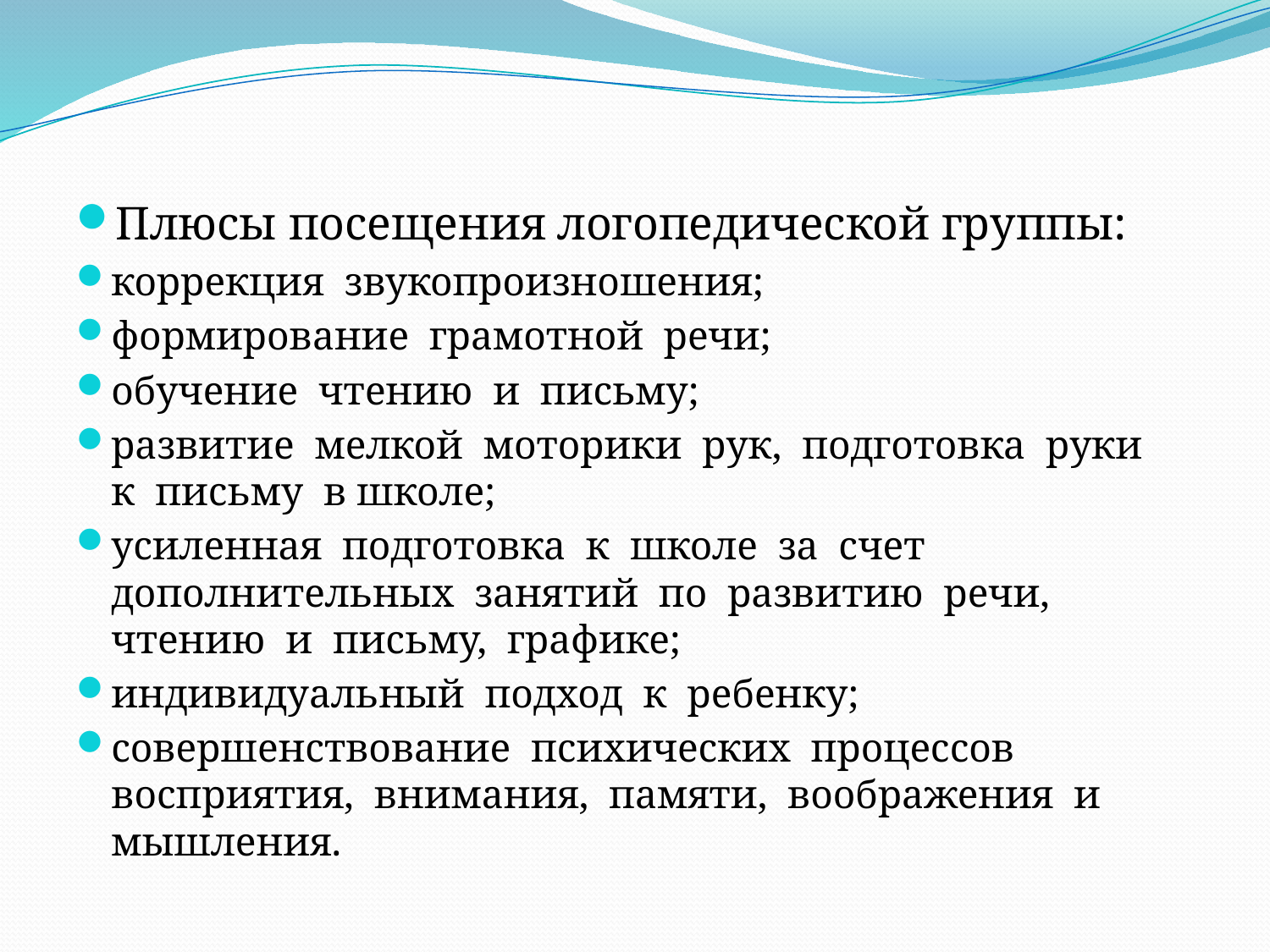

Плюсы посещения логопедической группы:
коррекция  звукопроизношения;
формирование  грамотной  речи;
обучение  чтению  и  письму;
развитие  мелкой  моторики  рук,  подготовка  руки   к  письму  в школе;
усиленная  подготовка  к  школе  за  счет  дополнительных  занятий  по  развитию  речи,  чтению  и  письму,  графике;
индивидуальный  подход  к  ребенку;
совершенствование  психических  процессов  восприятия,  внимания,  памяти,  воображения  и  мышления.